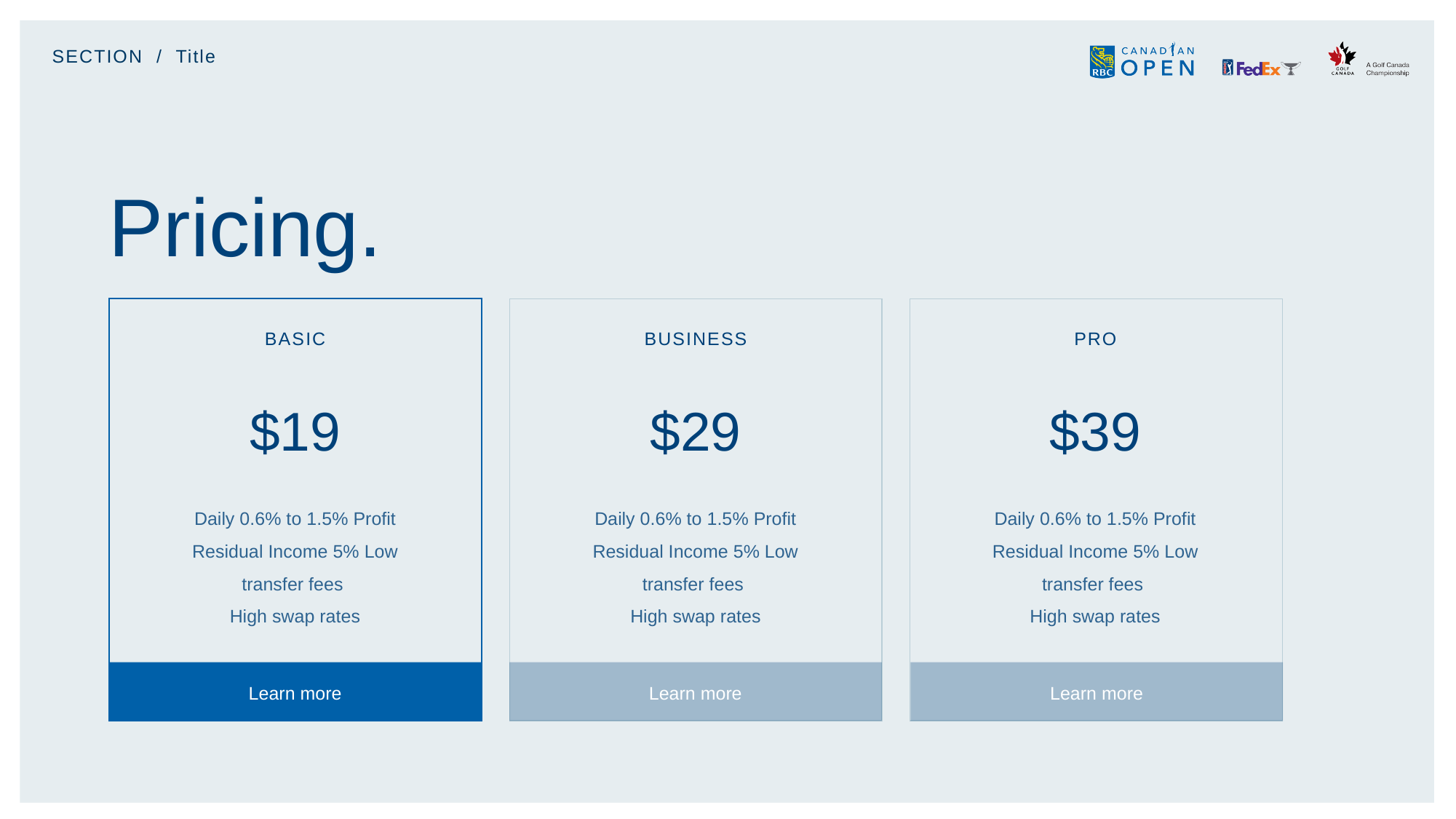

SECTION  /  Title
# Pricing.

BUSINESS
PRO
BASIC
$29
$39
$19
Daily 0.6% to 1.5% Profit Residual Income 5% Low transfer fees
High swap rates
Daily 0.6% to 1.5% Profit Residual Income 5% Low transfer fees
High swap rates
Daily 0.6% to 1.5% Profit Residual Income 5% Low transfer fees
High swap rates
Learn more
Learn more
Learn more